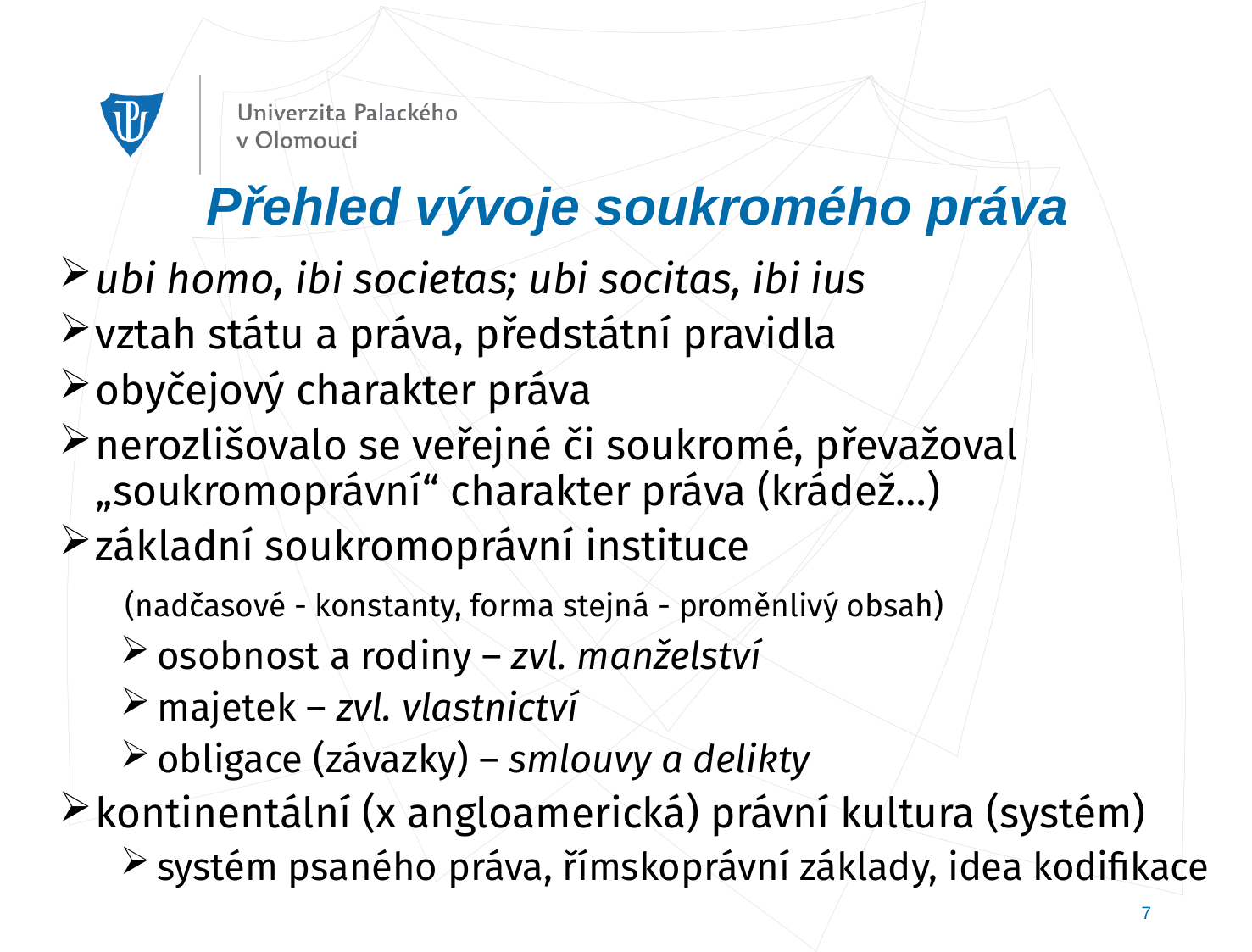

Přehled vývoje soukromého práva
ubi homo, ibi societas; ubi socitas, ibi ius
vztah státu a práva, předstátní pravidla
obyčejový charakter práva
nerozlišovalo se veřejné či soukromé, převažoval „soukromoprávní“ charakter práva (krádež…)
základní soukromoprávní instituce
      (nadčasové - konstanty, forma stejná - proměnlivý obsah)
osobnost a rodiny – zvl. manželství
majetek – zvl. vlastnictví
obligace (závazky) – smlouvy a delikty
kontinentální (x angloamerická) právní kultura (systém)
systém psaného práva, římskoprávní základy, idea kodifikace

7